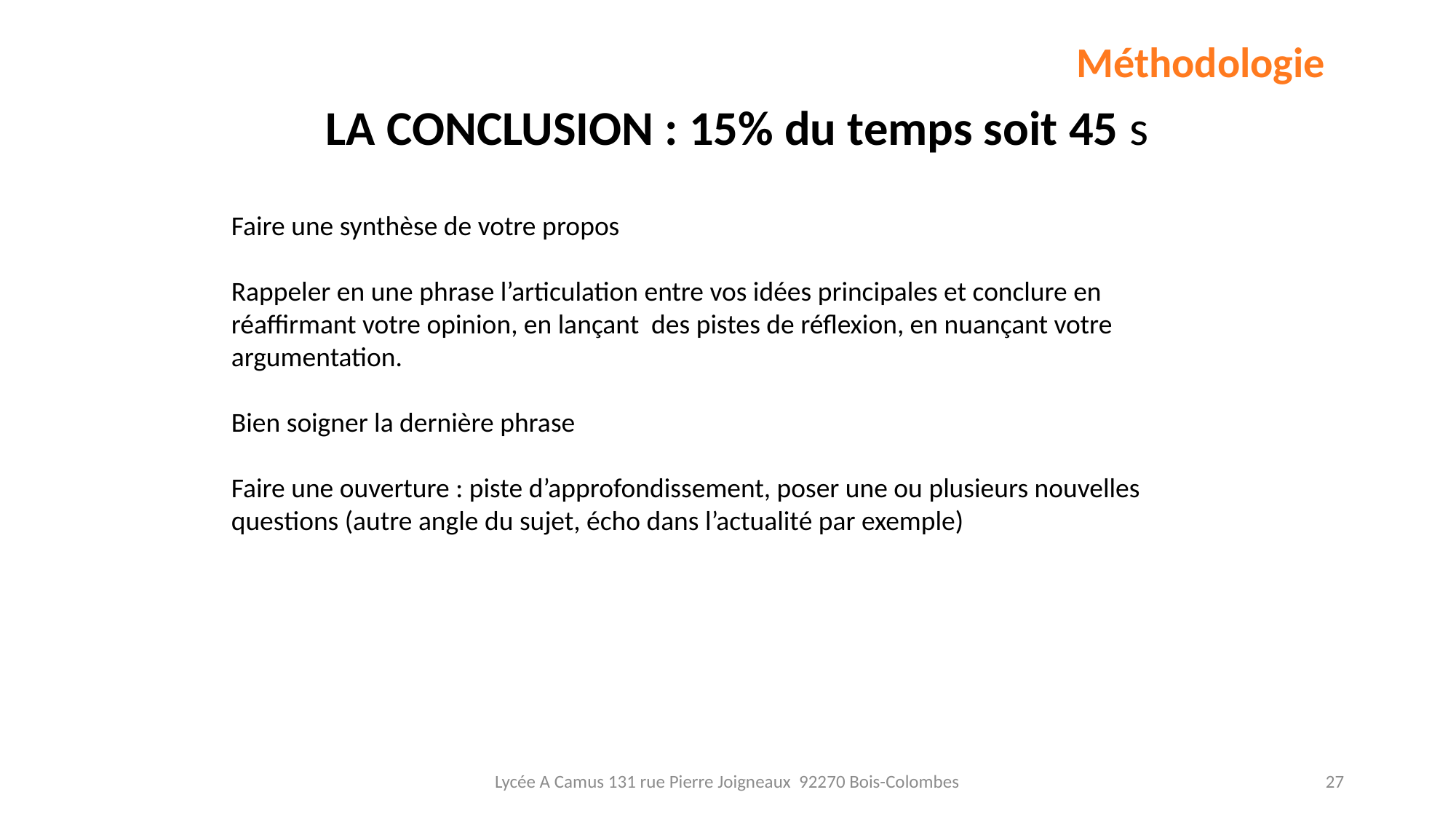

Méthodologie
LA CONCLUSION : 15% du temps soit 45 s

Faire une synthèse de votre propos

Rappeler en une phrase l’articulation entre vos idées principales et conclure en réaffirmant votre opinion, en lançant  des pistes de réflexion, en nuançant votre argumentation.

Bien soigner la dernière phrase

Faire une ouverture : piste d’approfondissement, poser une ou plusieurs nouvelles questions (autre angle du sujet, écho dans l’actualité par exemple)

Lycée A Camus 131 rue Pierre Joigneaux  92270 Bois-Colombes
27